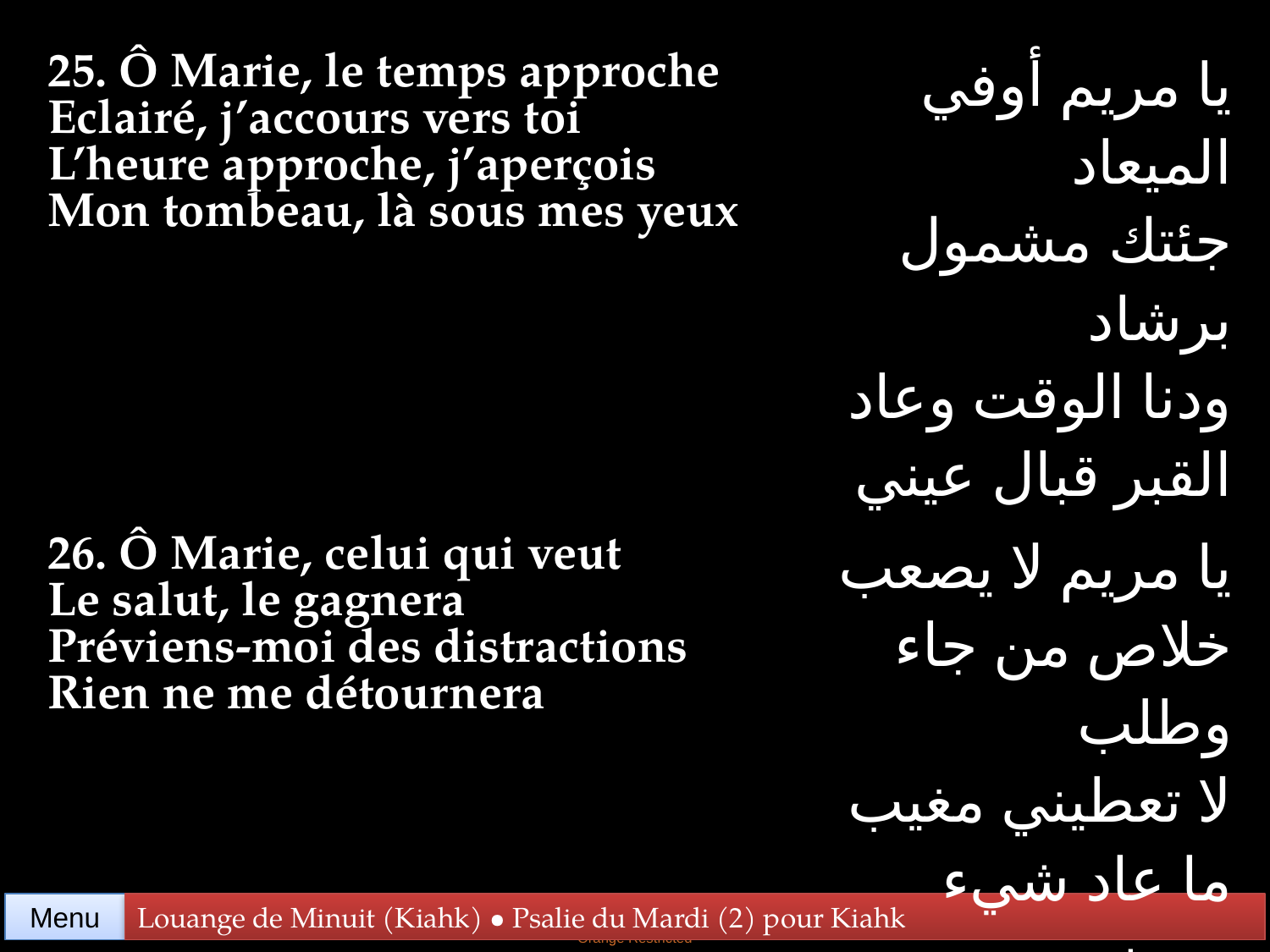

| 25. Ô Marie, le temps approche Eclairé, j’accours vers toi L’heure approche, j’aperçois Mon tombeau, là sous mes yeux | يا مريم أوفي الميعاد جئتك مشمول برشاد ودنا الوقت وعاد القبر قبال عيني |
| --- | --- |
| 26. Ô Marie, celui qui veut Le salut, le gagnera Préviens-moi des distractions Rien ne me détournera | يا مريم لا يصعب خلاص من جاء وطلب لا تعطيني مغيب ما عاد شيء يهويني |
Menu
Louange de Minuit (Kiahk) • Psalie du Mardi (2) pour Kiahk